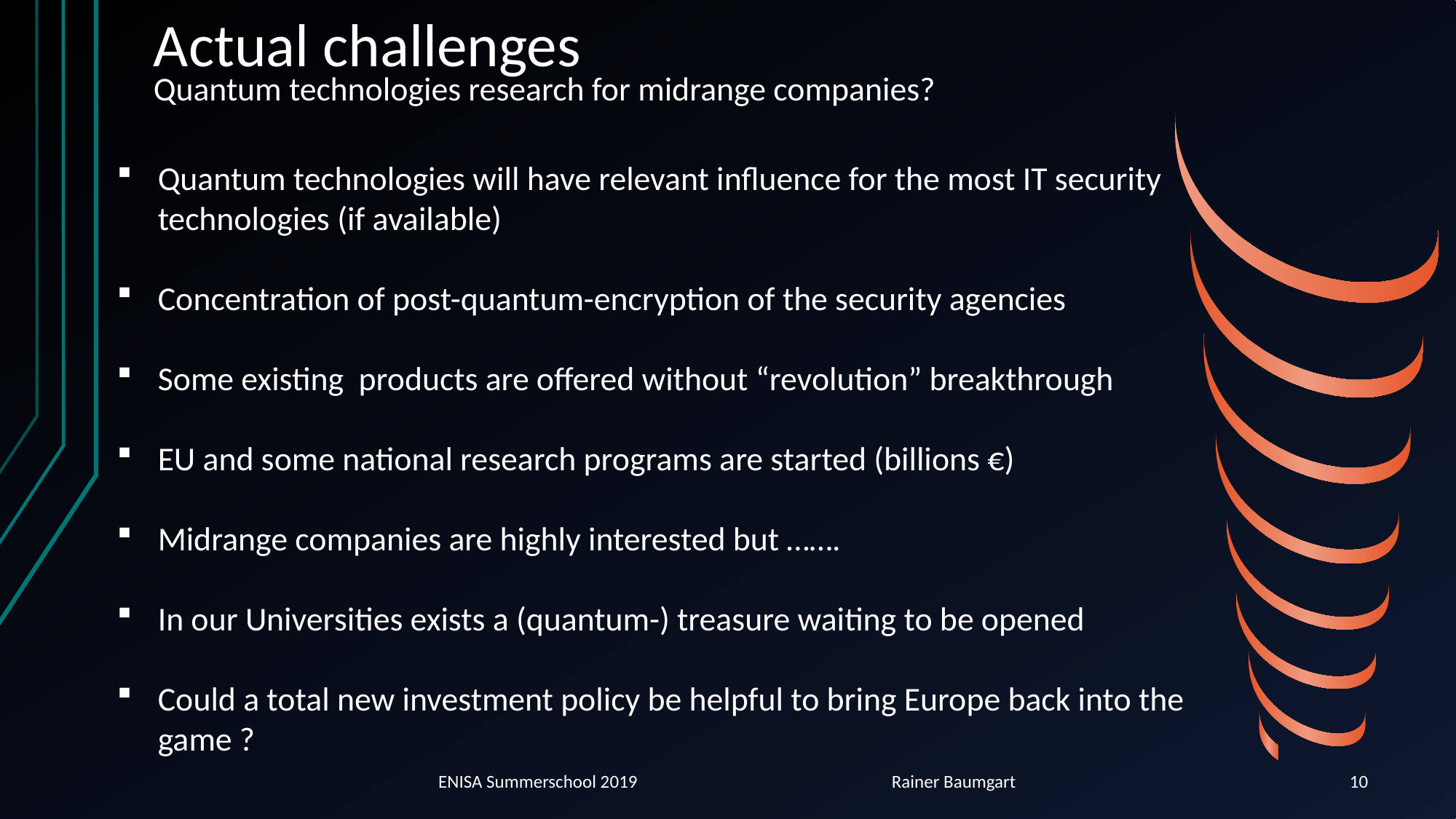

# Actual challenges Quantum technologies research for midrange companies?

Quantum technologies will have relevant influence for the most IT security technologies (if available)

Concentration of post-quantum-encryption of the security agencies

Some existing  products are offered without “revolution” breakthrough

EU and some national research programs are started (billions €)

Midrange companies are highly interested but …….

In our Universities exists a (quantum-) treasure waiting to be opened

Could a total new investment policy be helpful to bring Europe back into the game ?

ENISA Summerschool 2019                                                             Rainer Baumgart
10